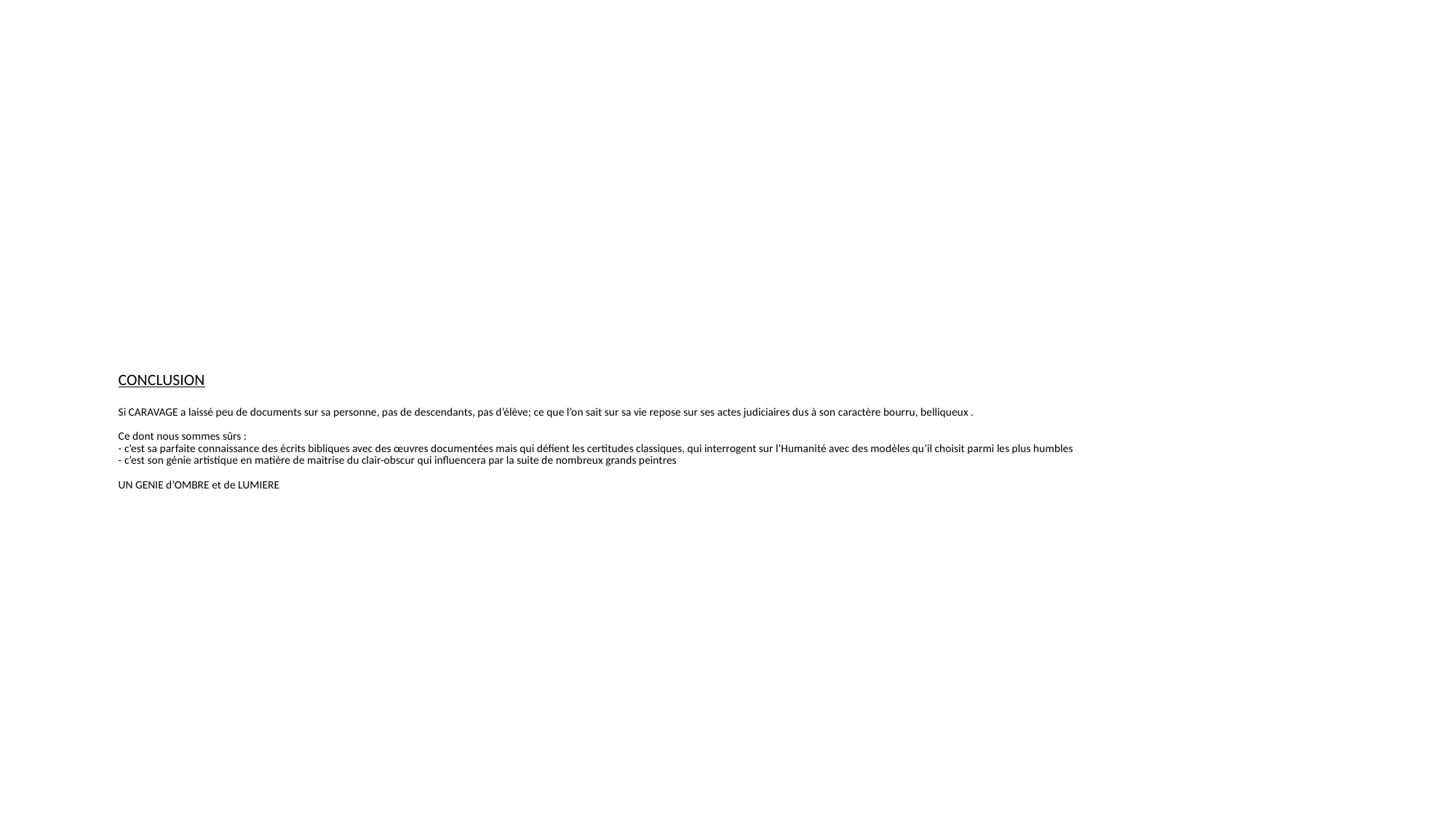

# CONCLUSION Si CARAVAGE a laissé peu de documents sur sa personne, pas de descendants, pas d’élève; ce que l’on sait sur sa vie repose sur ses actes judiciaires dus à son caractère bourru, belliqueux . Ce dont nous sommes sûrs : - c’est sa parfaite connaissance des écrits bibliques avec des œuvres documentées mais qui défient les certitudes classiques, qui interrogent sur l’Humanité avec des modèles qu’il choisit parmi les plus humbles - c’est son génie artistique en matière de maitrise du clair-obscur qui influencera par la suite de nombreux grands peintres UN GENIE d’OMBRE et de LUMIERE